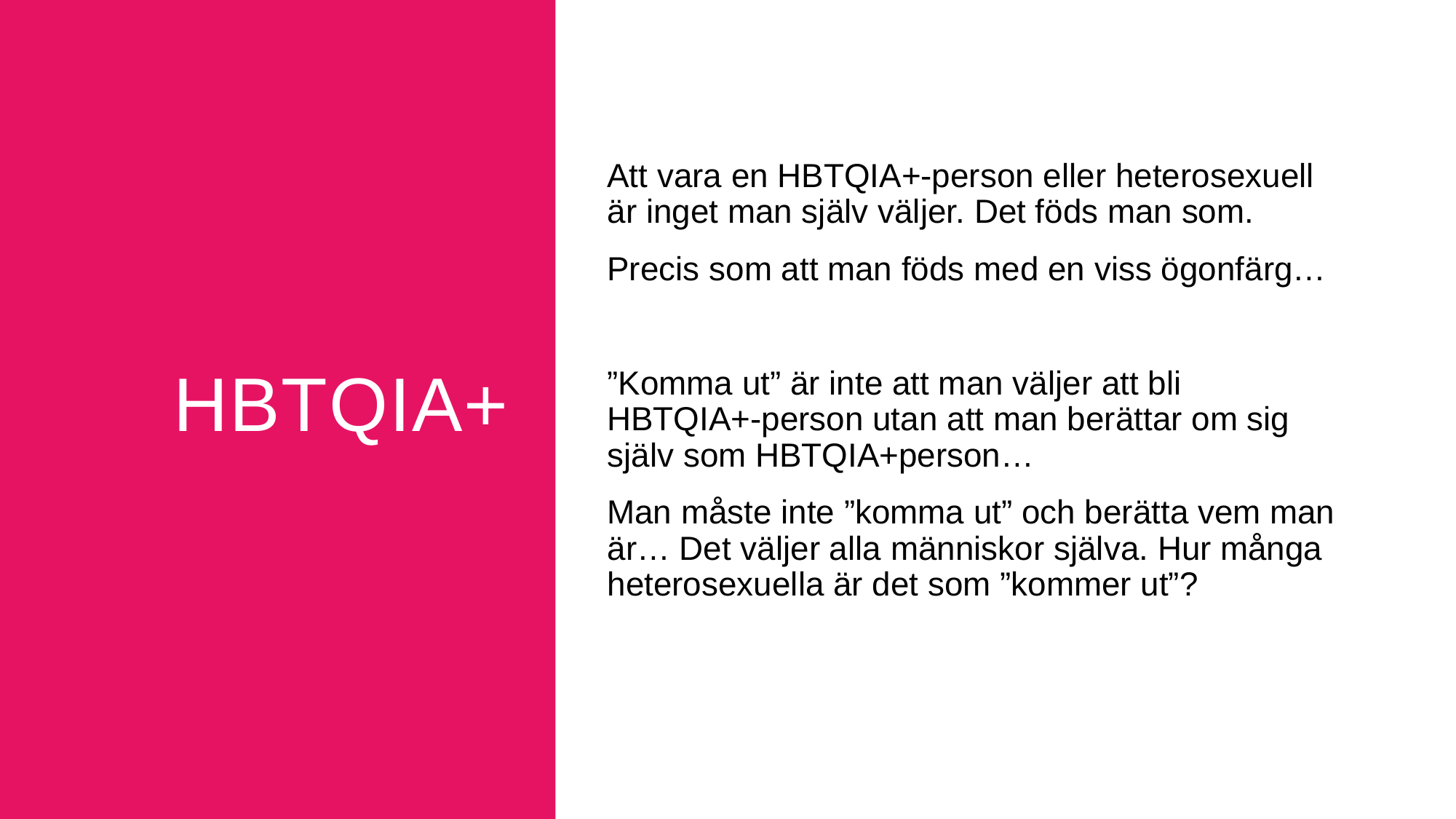

# hbtqIA+
Att vara en HBTQIA+-person eller heterosexuell är inget man själv väljer. Det föds man som.
Precis som att man föds med en viss ögonfärg…

”Komma ut” är inte att man väljer att bli HBTQIA+-person utan att man berättar om sig själv som HBTQIA+person…
Man måste inte ”komma ut” och berätta vem man är… Det väljer alla människor själva. Hur många heterosexuella är det som ”kommer ut”?